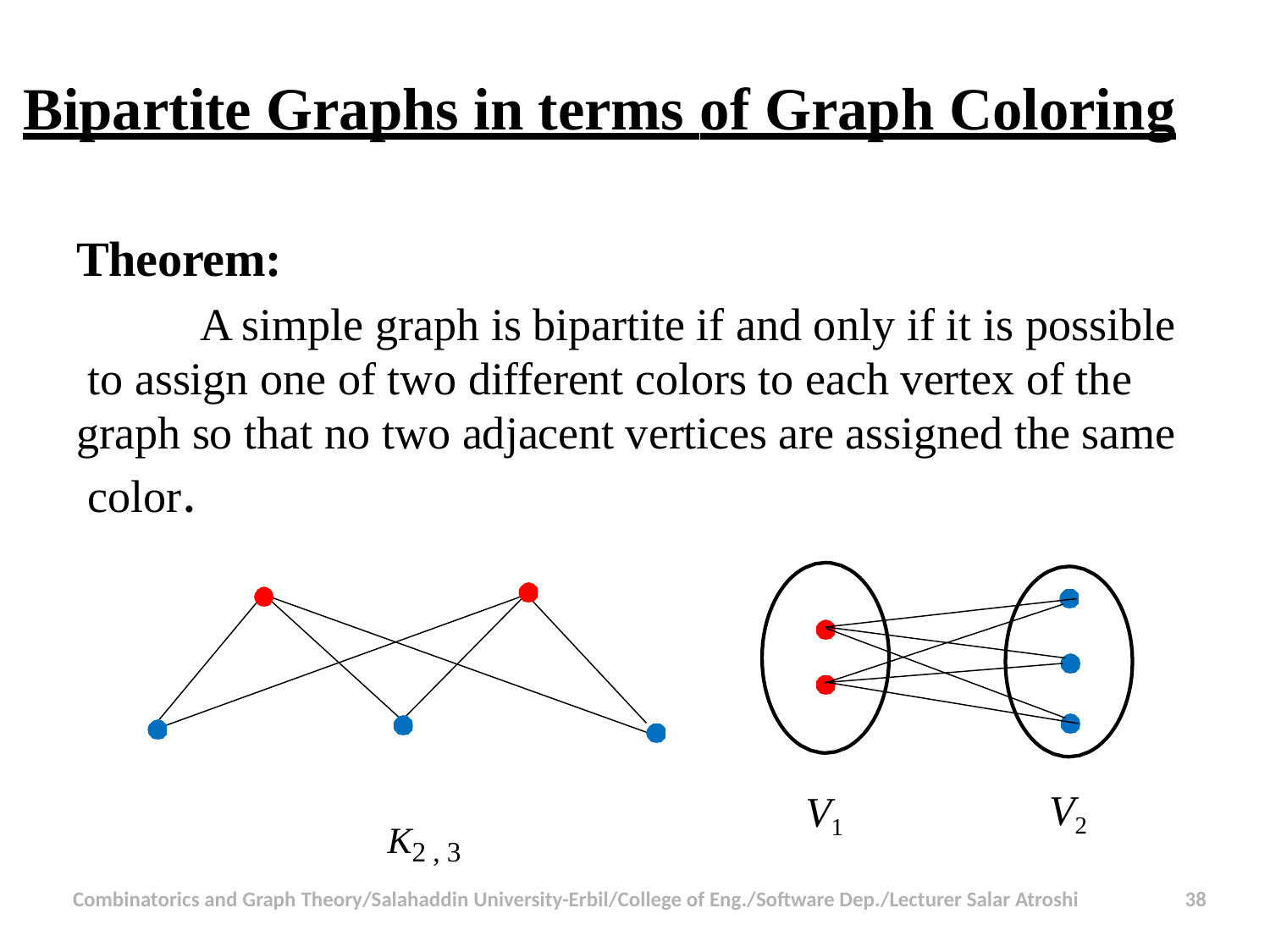

# Bipartite Graphs in terms of Graph Coloring
Theorem:
A simple graph is bipartite if and only if it is possible  to assign one of two different colors to each vertex of the  graph so that no two adjacent vertices are assigned the same  color.

V2
V1
K2 , 3
Combinatorics and Graph Theory/Salahaddin University-Erbil/College of Eng./Software Dep./Lecturer Salar Atroshi
38